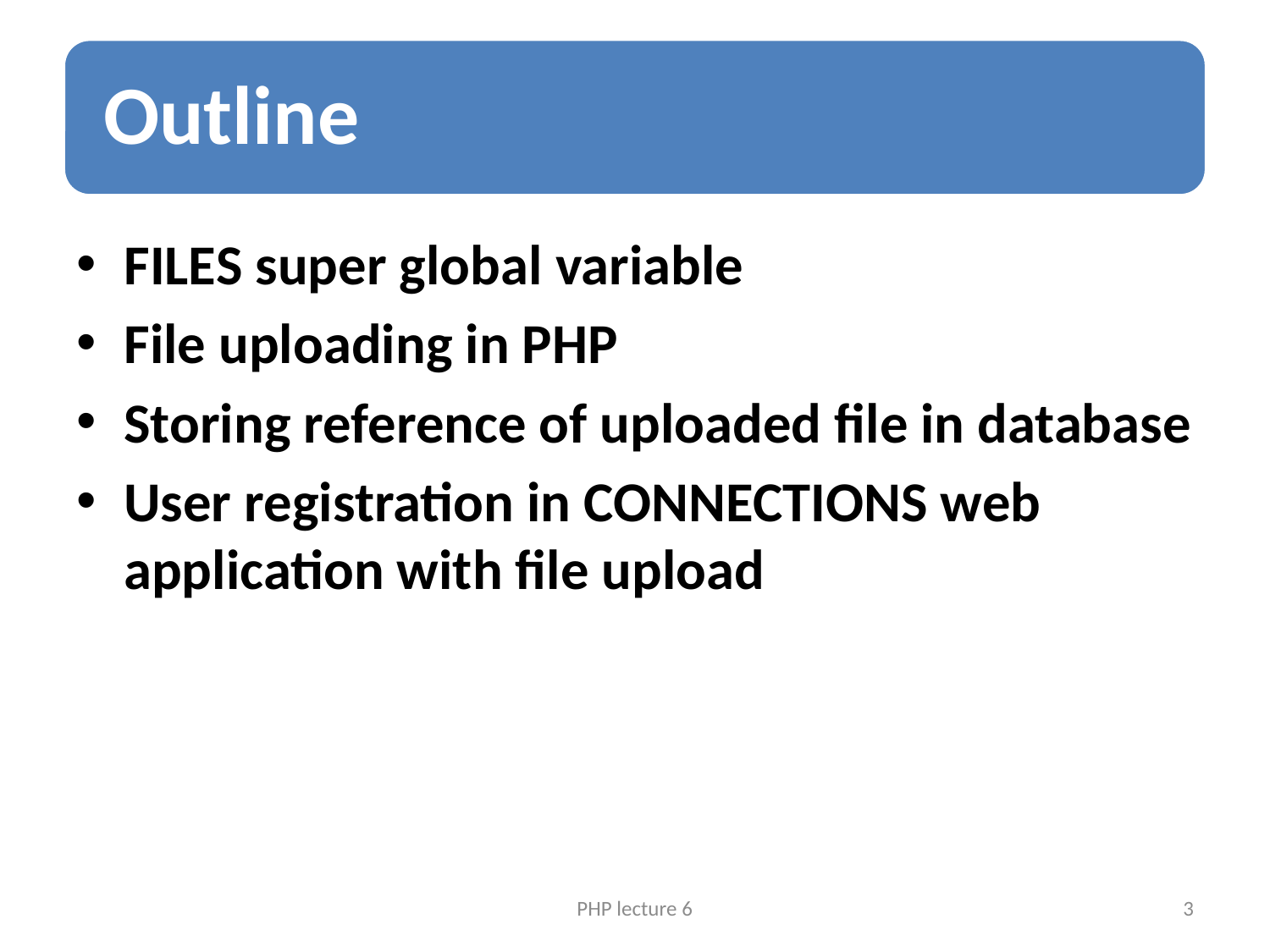

Outline
FILES super global variable
File uploading in PHP
Storing reference of uploaded file in database
User registration in CONNECTIONS web application with file upload
PHP lecture 6
3